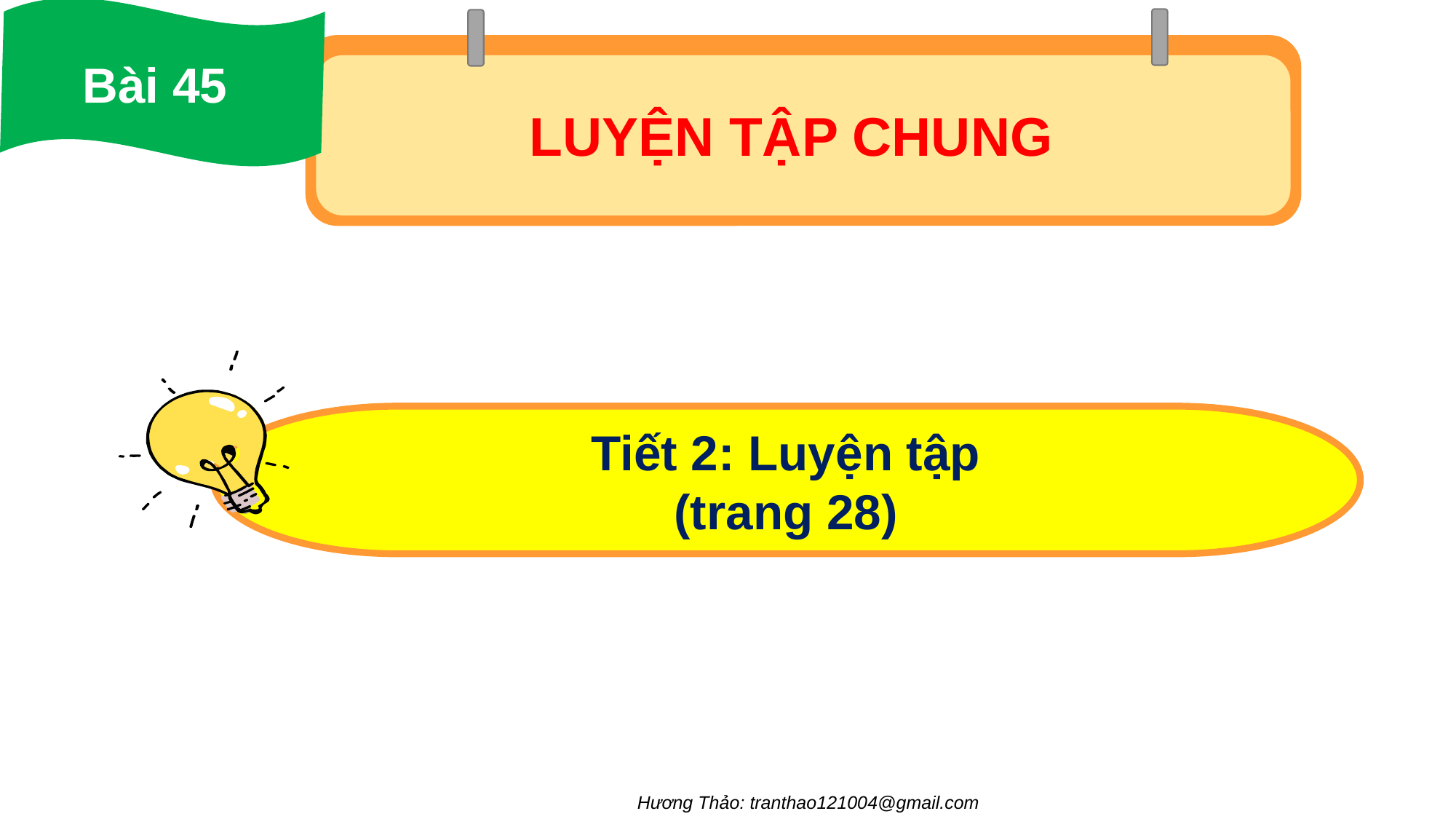

Bài 45

LUYỆN TẬP CHUNG

Tiết 2: Luyện tập
(trang 28)